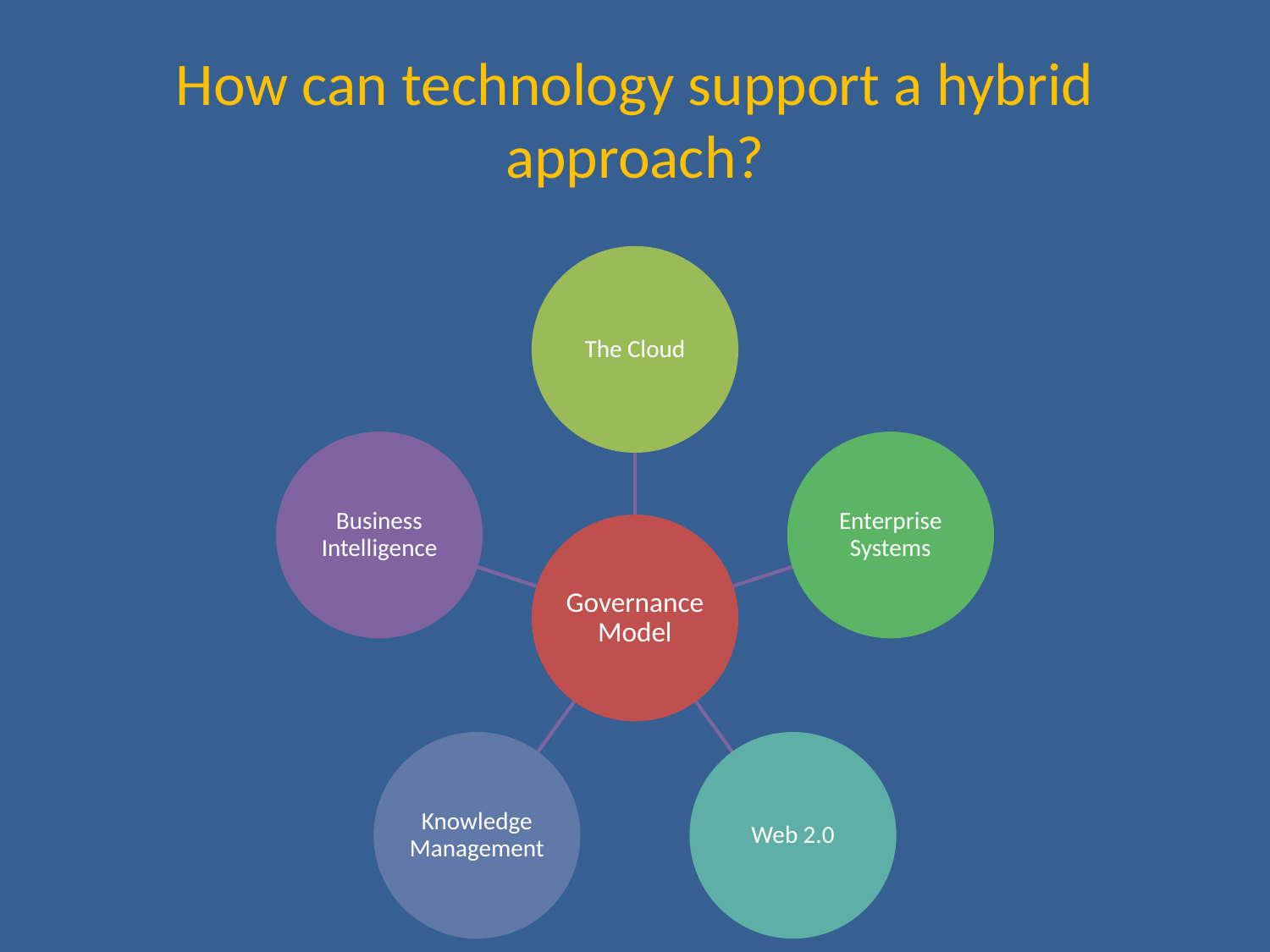

# How can technology support a hybrid approach?
Governance Model

The Cloud

Enterprise Systems

Web 2.0

Knowledge Management

Business Intelligence